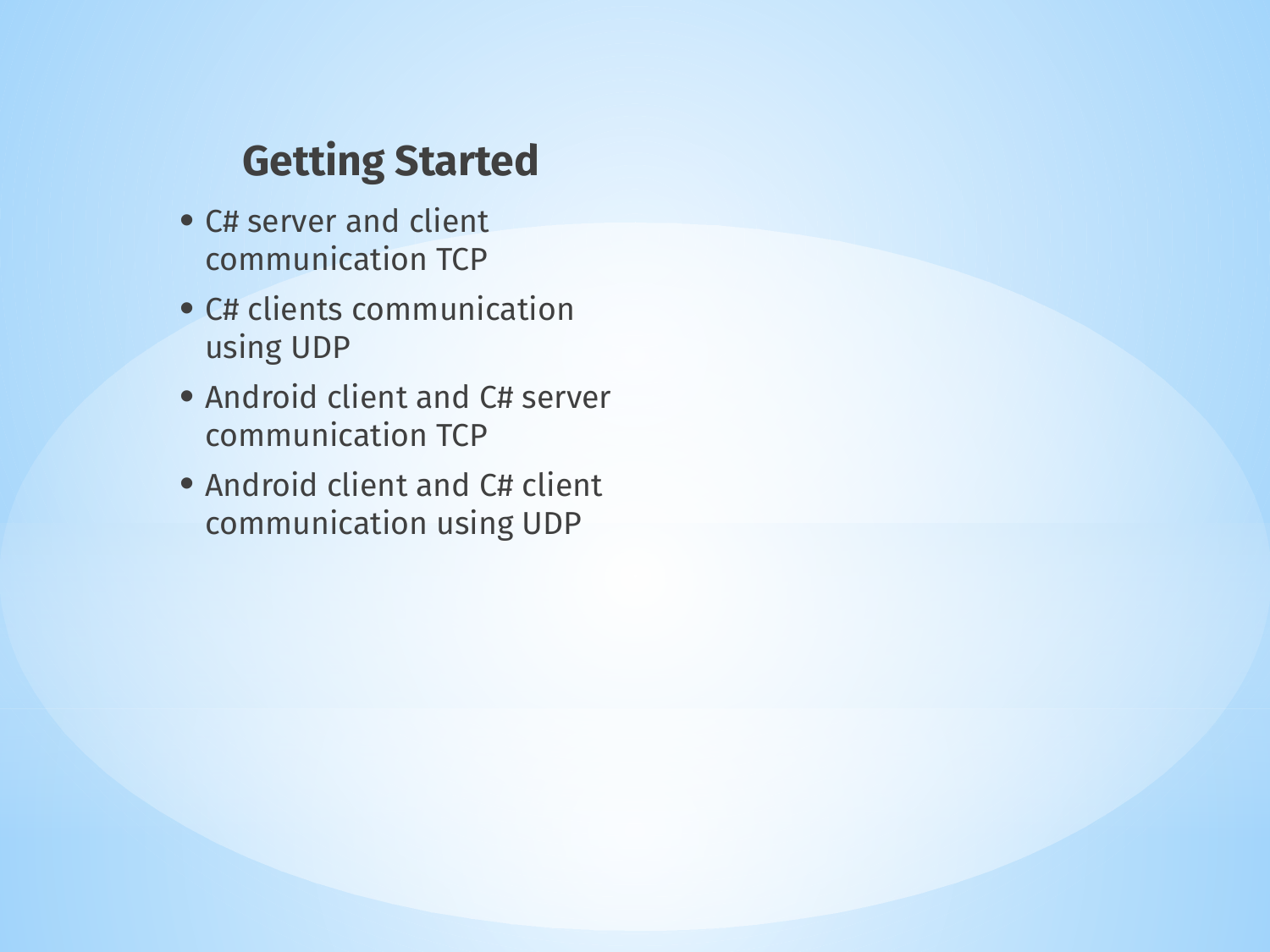

Getting Started

C# server and client communication TCP
C# clients communication using UDP
Android client and C# server communication TCP
Android client and C# client communication using UDP